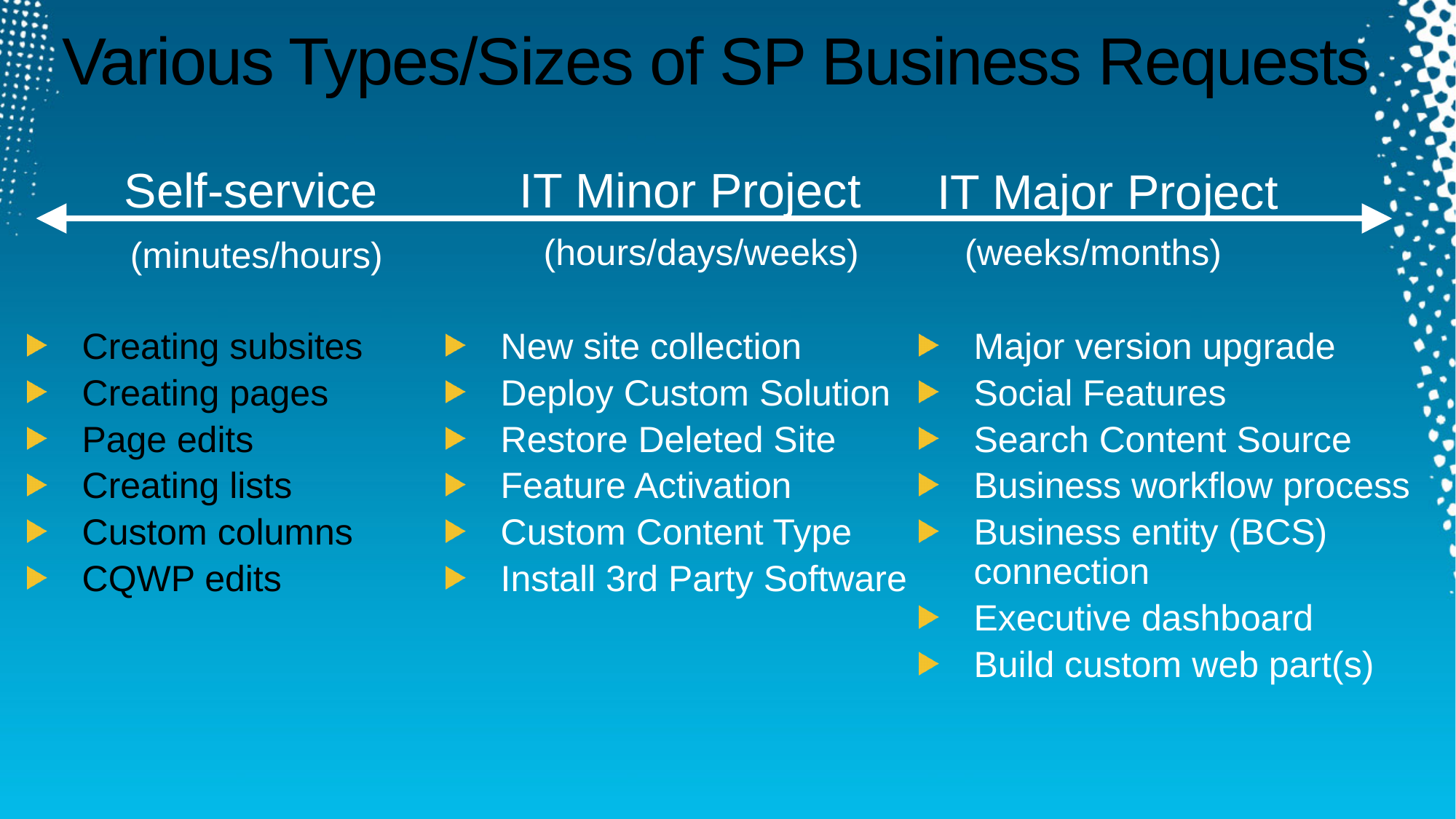

# Various Types/Sizes of SP Business Requests
Self-service
IT Minor Project
IT Major Project
(hours/days/weeks)
(weeks/months)
(minutes/hours)
Creating subsites
Creating pages
Page edits
Creating lists
Custom columns
CQWP edits

New site collection
Deploy Custom Solution
Restore Deleted Site
Feature Activation
Custom Content Type
Install 3rd Party Software

Major version upgrade
Social Features
Search Content Source
Business workflow process
Business entity (BCS) connection
Executive dashboard
Build custom web part(s)